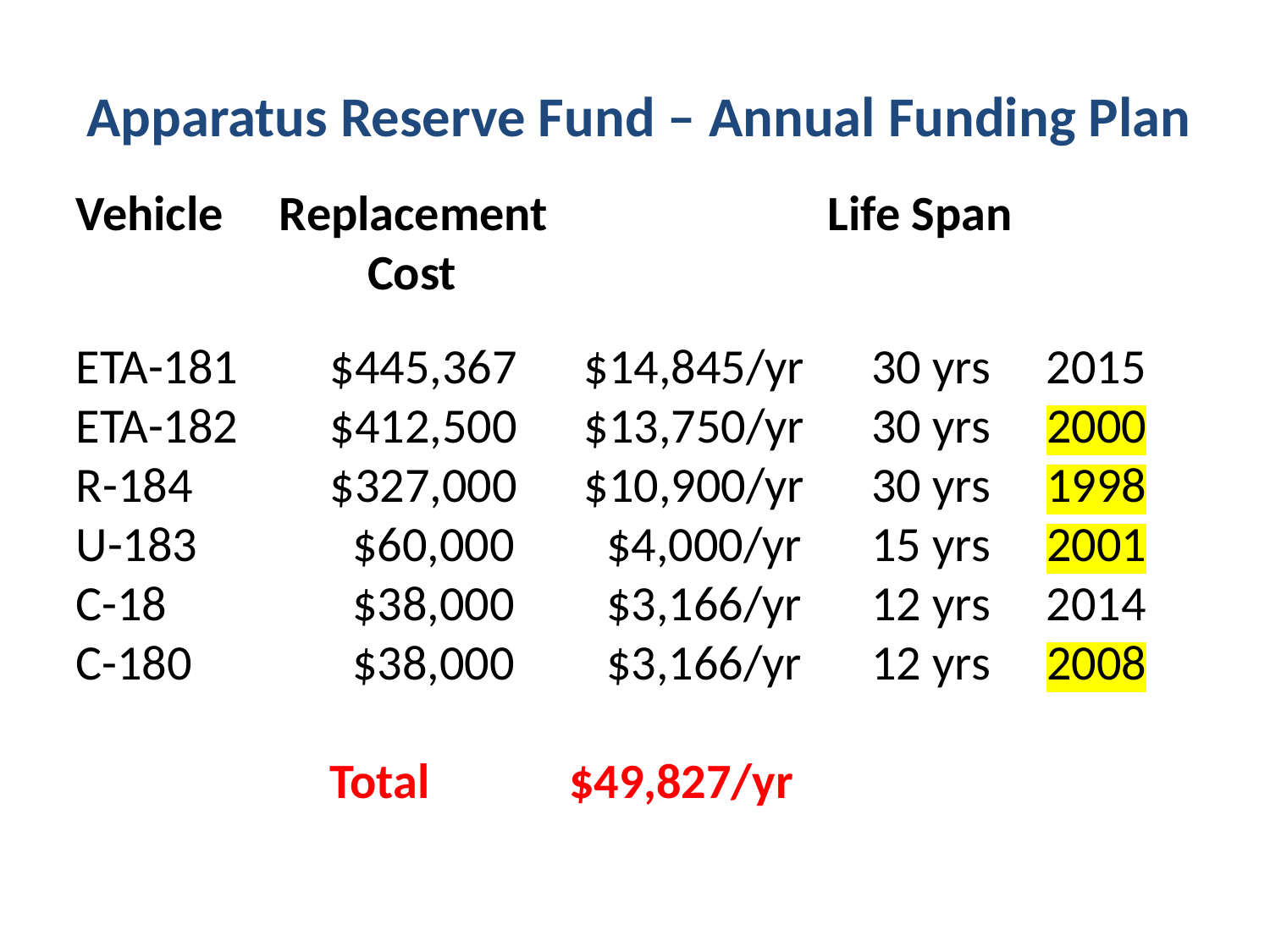

Apparatus Reserve Fund – Annual Funding Plan
Vehicle     Replacement                         Life Span
                          Cost
ETA-181	$445,367	$14,845/yr      30 yrs     2015
ETA-182	$412,500	$13,750/yr      30 yrs     2000
R-184		$327,000	$10,900/yr      30 yrs     1998
U-183		  $60,000	  $4,000/yr	   15 yrs     2001
C-18		  $38,000	  $3,166/yr	   12 yrs     2014
C-180		  $38,000	  $3,166/yr	   12 yrs     2008

		Total	          $49,827/yr